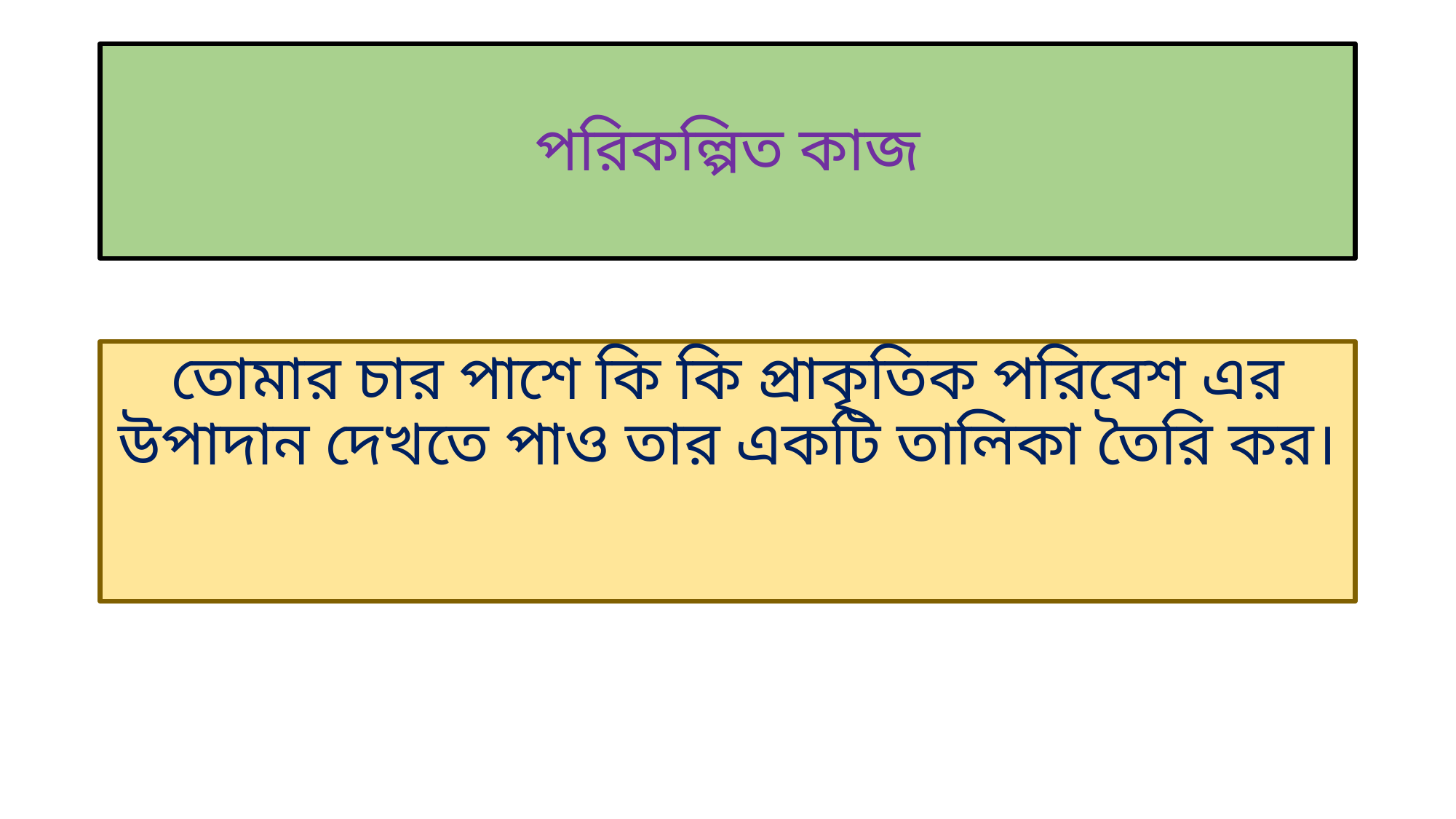

# পরিকল্পিত কাজ
তোমার চার পাশে কি কি প্রাকৃতিক পরিবেশ এর উপাদান দেখতে পাও তার একটি তালিকা তৈরি কর।